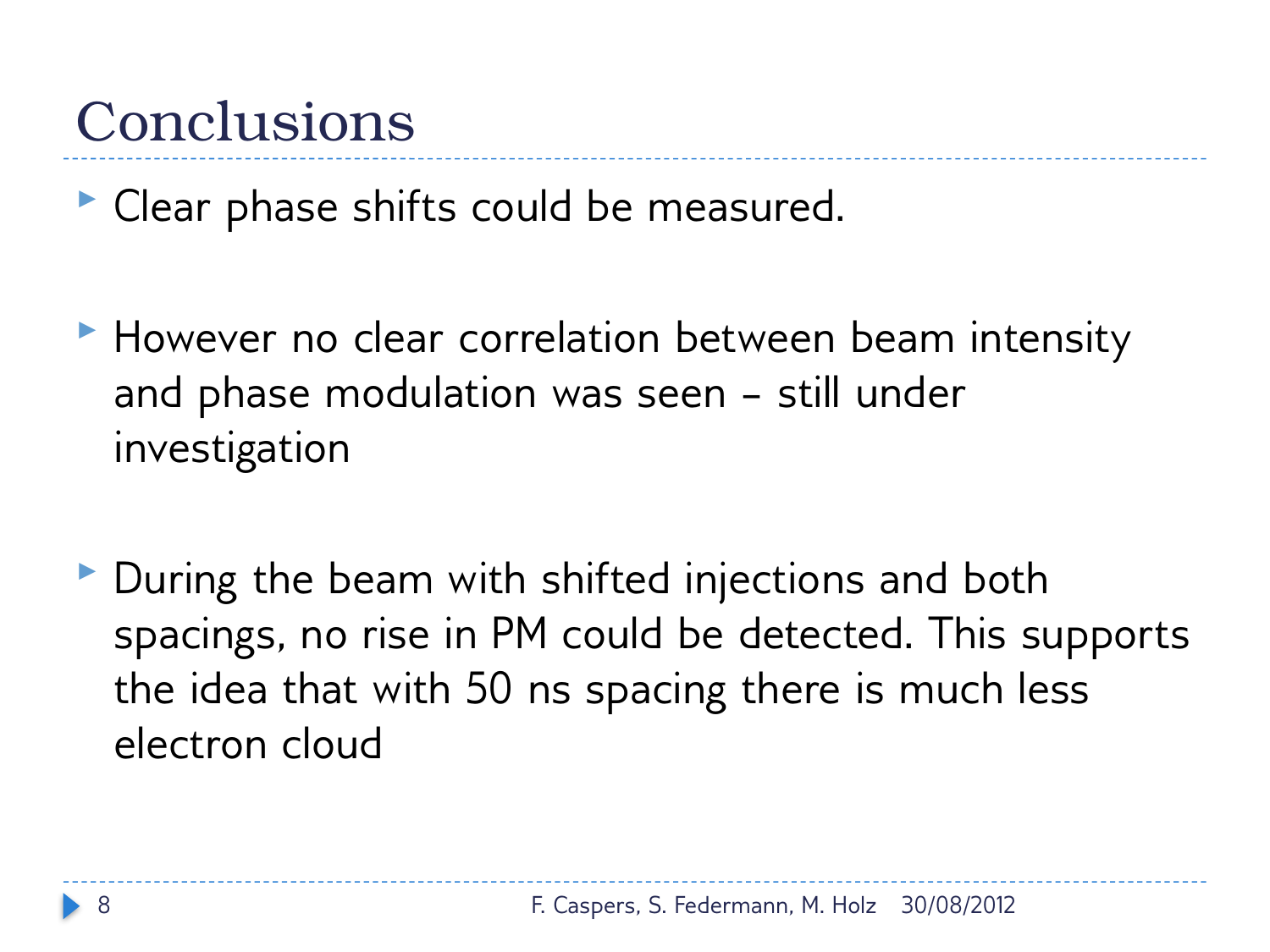

# Conclusions
Clear phase shifts could be measured.

However no clear correlation between beam intensity and phase modulation was seen – still under investigation

During the beam with shifted injections and both spacings, no rise in PM could be detected. This supports the idea that with 50 ns spacing there is much less electron cloud
8
F. Caspers, S. Federmann, M. Holz
30/08/2012